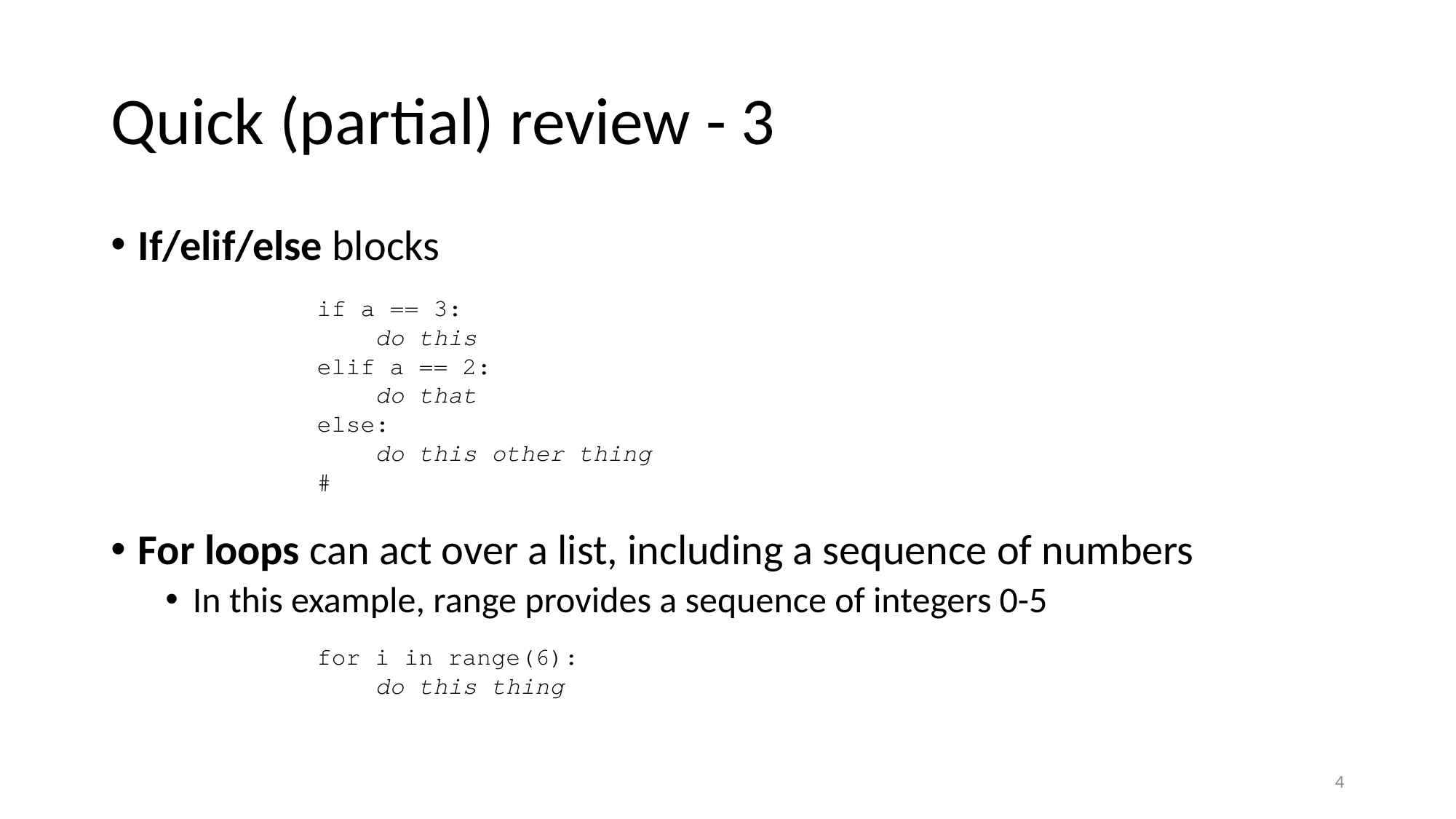

# Quick (partial) review - 3
If/elif/else blocks

For loops can act over a list, including a sequence of numbers
In this example, range provides a sequence of integers 0-5
if a == 3:
    do this
elif a == 2:
    do that
else:
    do this other thing
#

for i in range(6):
    do this thing
4